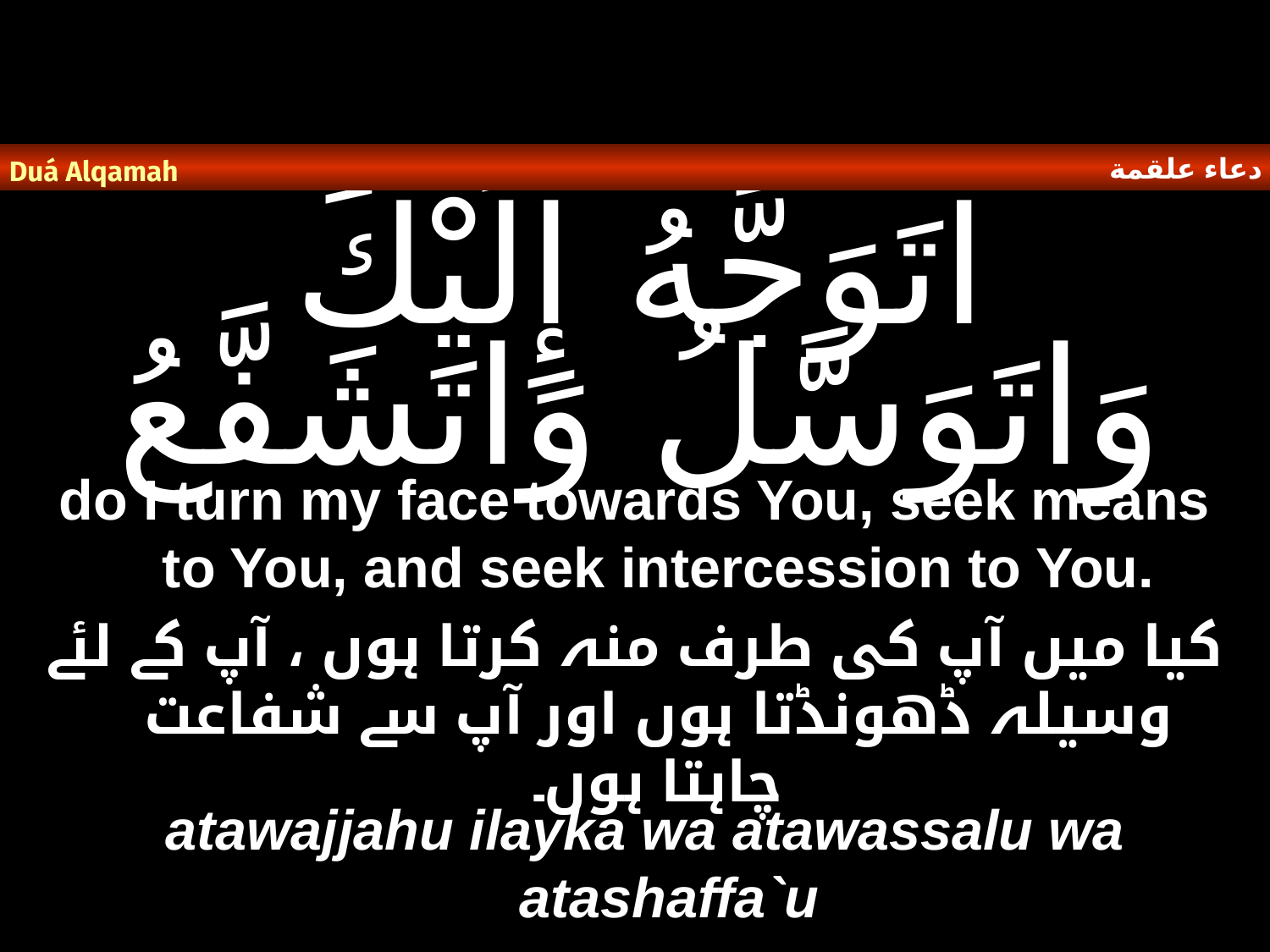

دعاء علقمة
Duá Alqamah
# اتَوَجَّهُ إِلَيْكَ وَاتَوَسَّلُ وَاتَشَفَّعُ
do I turn my face towards You, seek means to You, and seek intercession to You.
کیا میں آپ کی طرف منہ کرتا ہوں ، آپ کے لئے وسیلہ ڈھونڈتا ہوں اور آپ سے شفاعت چاہتا ہوں۔

atawajjahu ilayka wa atawassalu wa atashaffa`u